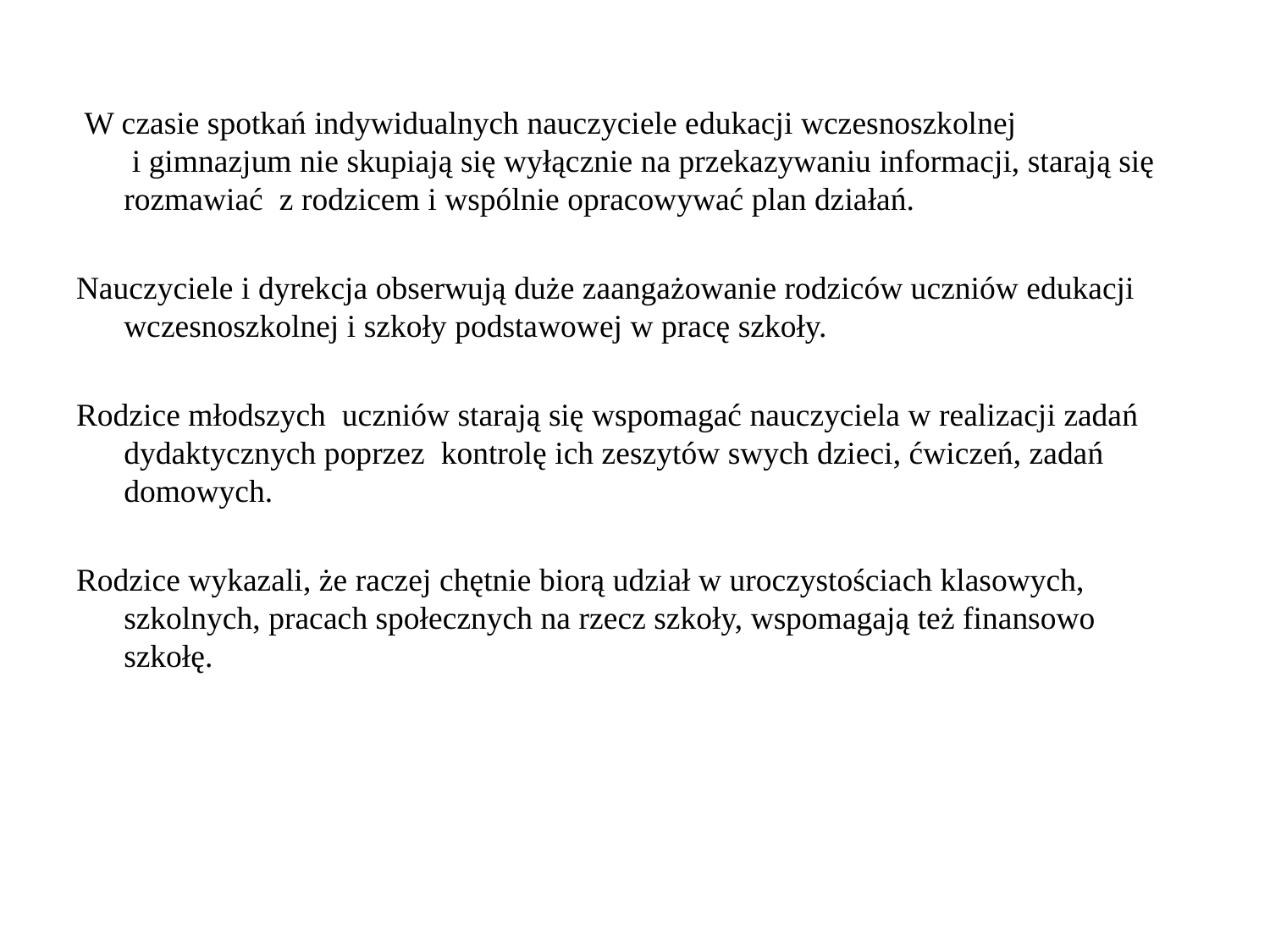

#
 W czasie spotkań indywidualnych nauczyciele edukacji wczesnoszkolnej
 i gimnazjum nie skupiają się wyłącznie na przekazywaniu informacji, starają się rozmawiać  z rodzicem i wspólnie opracowywać plan działań.

Nauczyciele i dyrekcja obserwują duże zaangażowanie rodziców uczniów edukacji wczesnoszkolnej i szkoły podstawowej w pracę szkoły.

Rodzice młodszych  uczniów starają się wspomagać nauczyciela w realizacji zadań dydaktycznych poprzez  kontrolę ich zeszytów swych dzieci, ćwiczeń, zadań domowych.

Rodzice wykazali, że raczej chętnie biorą udział w uroczystościach klasowych, szkolnych, pracach społecznych na rzecz szkoły, wspomagają też finansowo szkołę.